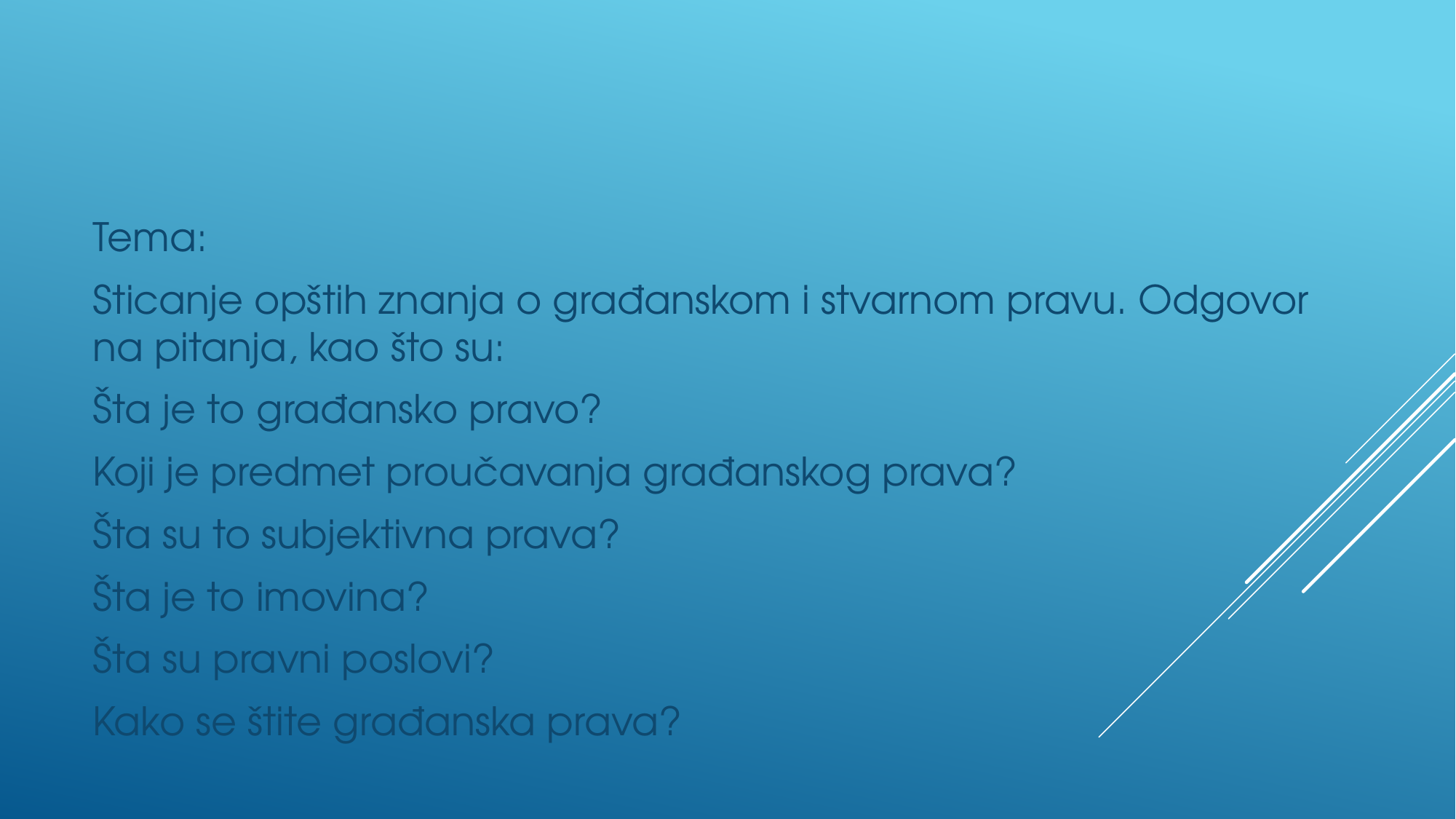

Tema:
Sticanje opštih znanja o građanskom i stvarnom pravu. Odgovor na pitanja, kao što su:
Šta je to građansko pravo?
Koji je predmet proučavanja građanskog prava?
Šta su to subjektivna prava?
Šta je to imovina?
Šta su pravni poslovi?
Kako se štite građanska prava?